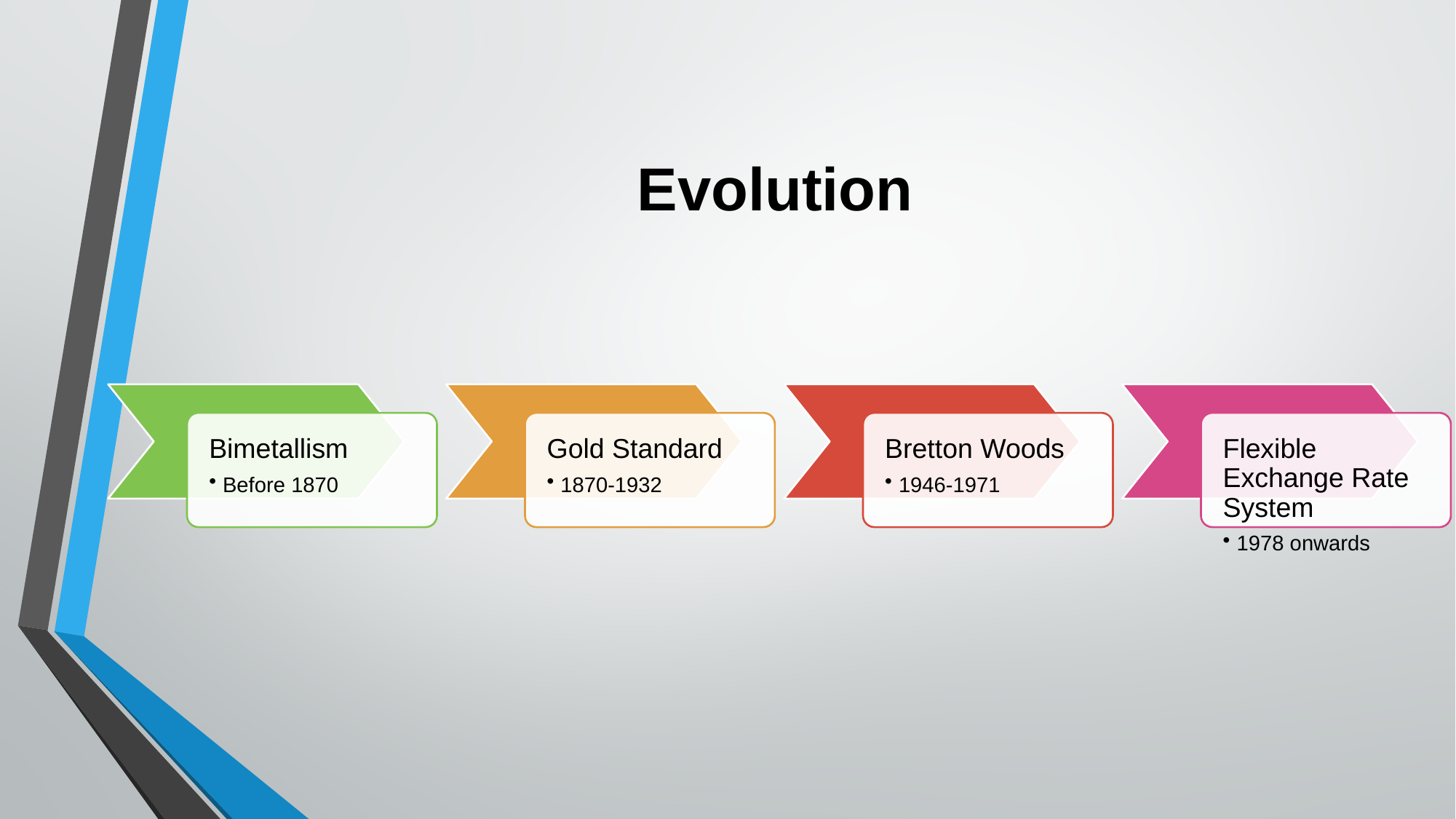

# Evolution
Bimetallism
Before 1870
Gold Standard
1870-1932
Bretton Woods
1946-1971
Flexible Exchange Rate System
1978 onwards